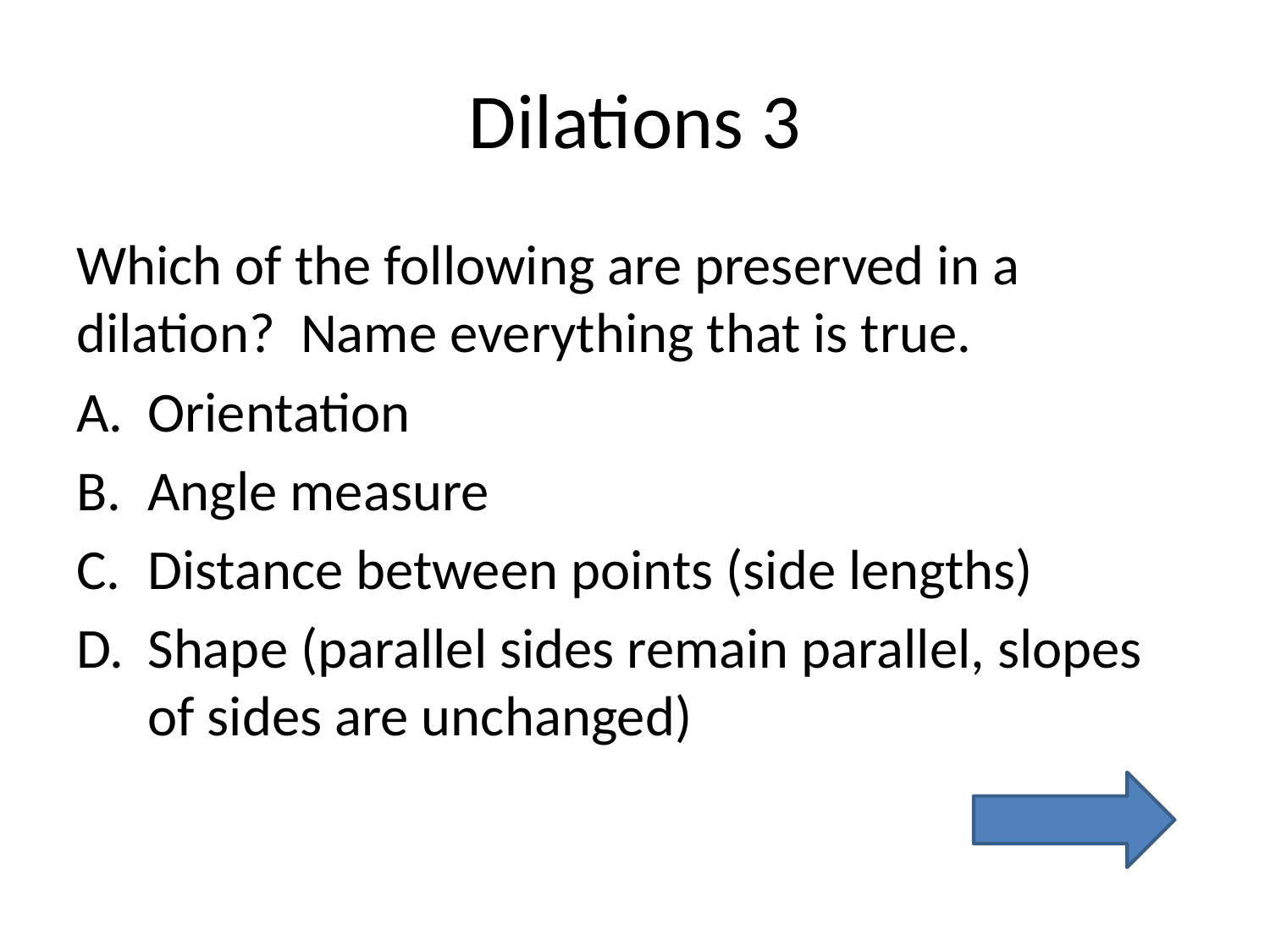

# Dilations 3
Which of the following are preserved in a dilation?  Name everything that is true.
Orientation
Angle measure
Distance between points (side lengths)
Shape (parallel sides remain parallel, slopes of sides are unchanged)